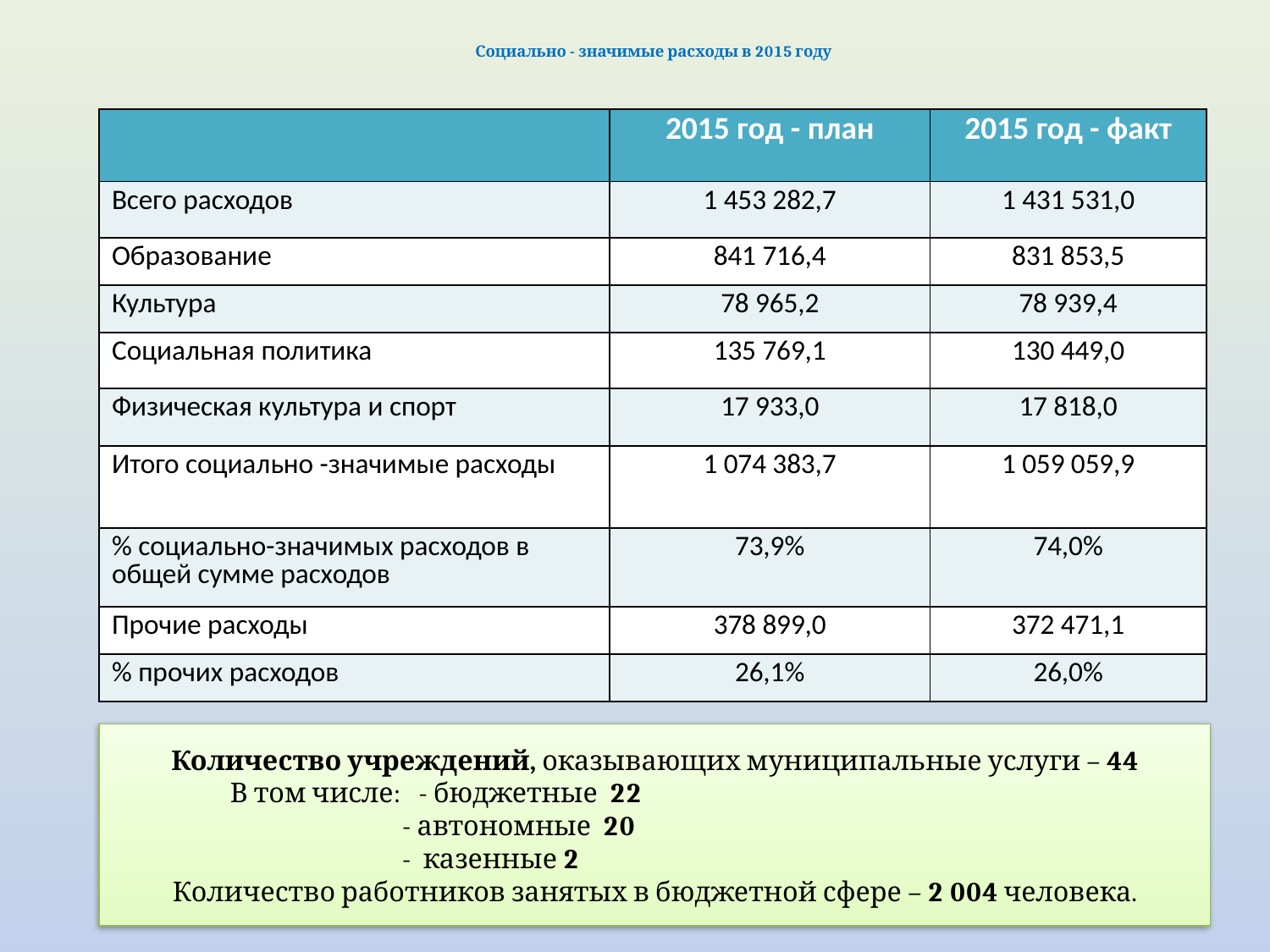

# Социально - значимые расходы в 2015 году
|  | 2015 год - план | 2015 год - факт |
| --- | --- | --- |
| Всего расходов | 1 453 282,7 | 1 431 531,0 |
| Образование | 841 716,4 | 831 853,5 |
| Культура | 78 965,2 | 78 939,4 |
| Социальная политика | 135 769,1 | 130 449,0 |
| Физическая культура и спорт | 17 933,0 | 17 818,0 |
| Итого социально -значимые расходы | 1 074 383,7 | 1 059 059,9 |
| % социально-значимых расходов в общей сумме расходов | 73,9% | 74,0% |
| Прочие расходы | 378 899,0 | 372 471,1 |
| % прочих расходов | 26,1% | 26,0% |
Количество учреждений, оказывающих муниципальные услуги – 44
                    В том числе:   - бюджетные  22
                                                 - автономные  20
                                                 -  казенные 2
Количество работников занятых в бюджетной сфере – 2 004 человека.